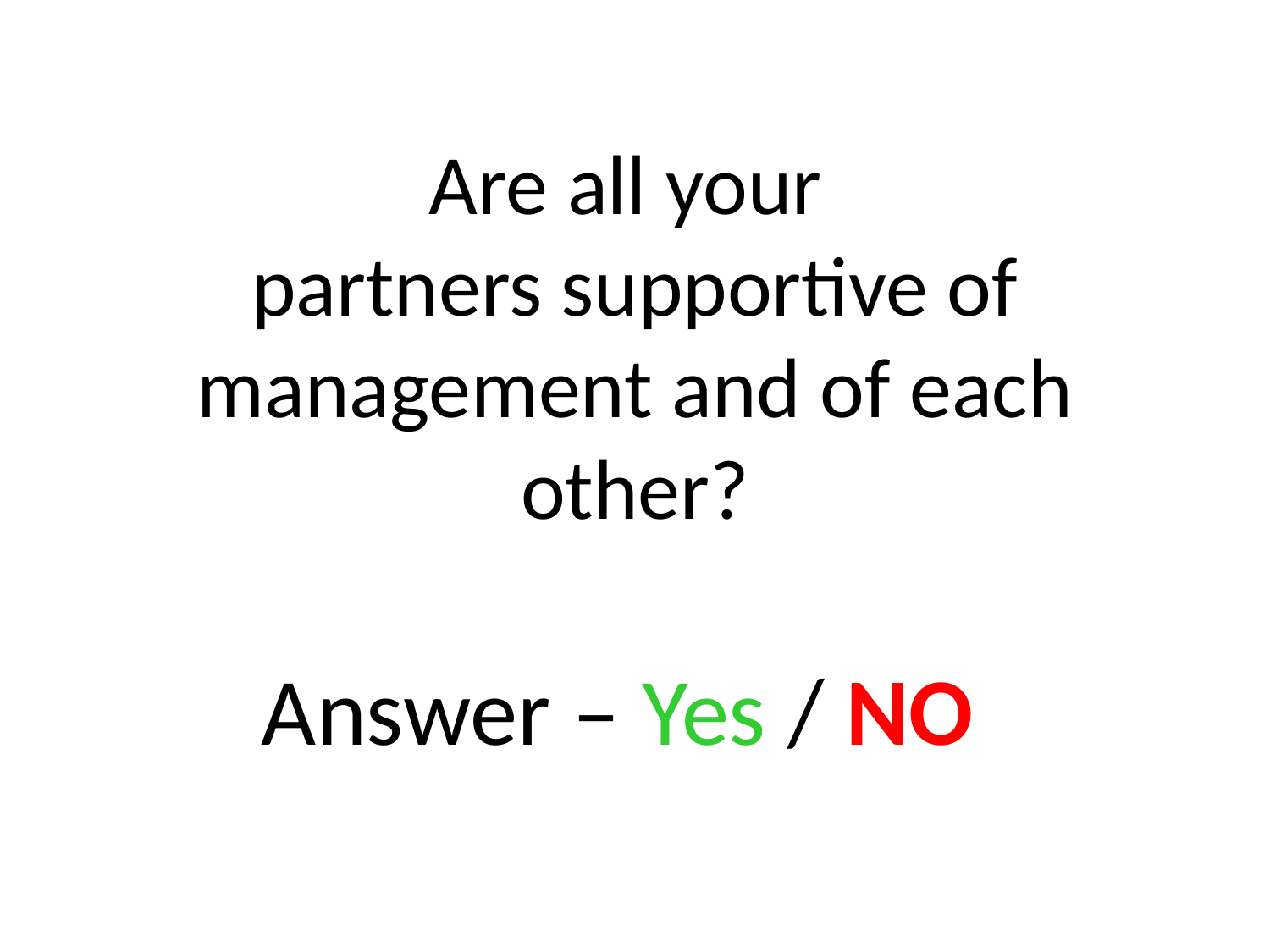

# Are all your partners supportive of management and of each other? Answer – Yes / NO